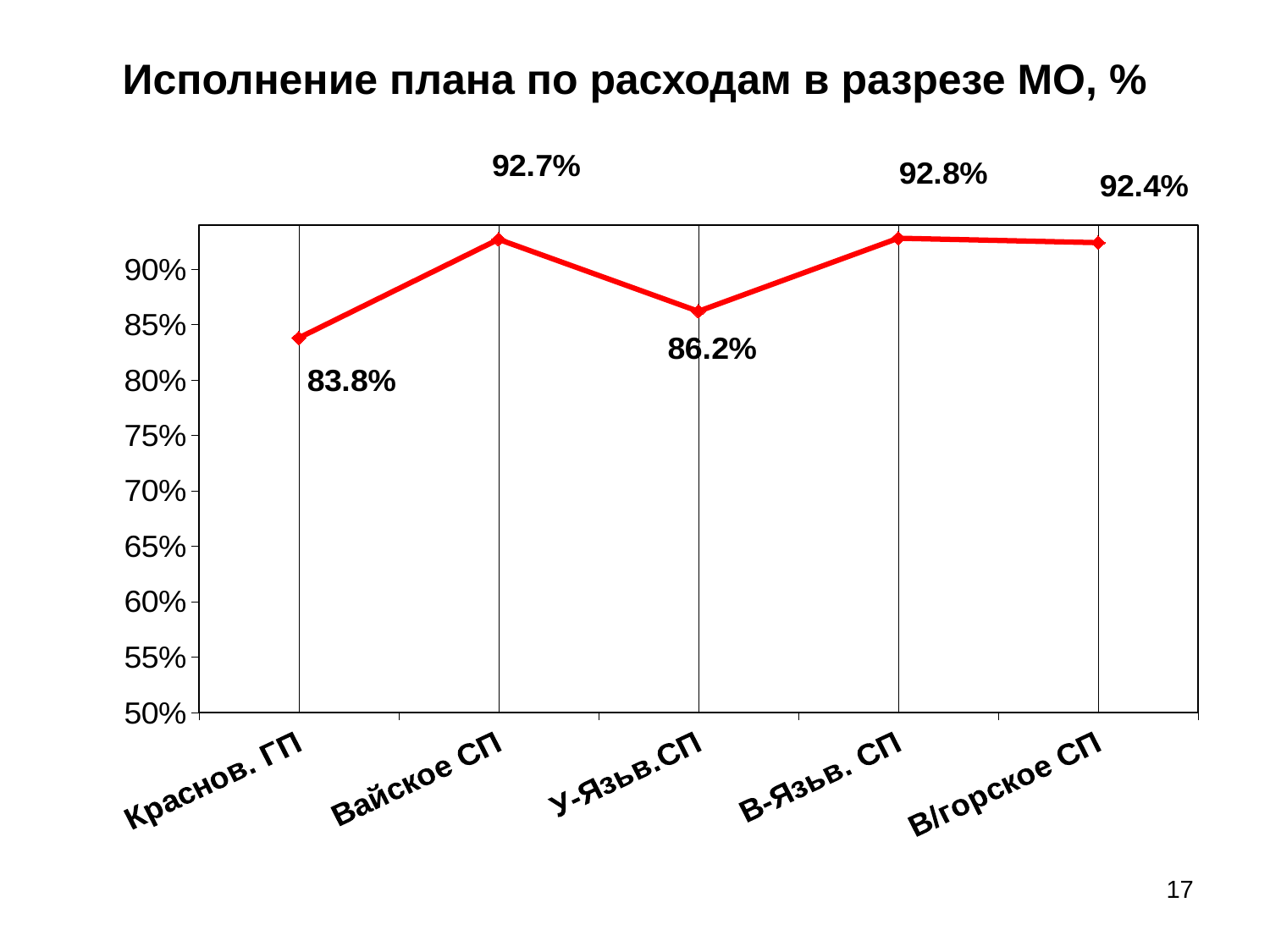

# Исполнение плана по расходам в разрезе МО, %

### Chart

| Category | Восток |
|---|---|
| Краснов. ГП | 0.838 |
| Вайское СП | 0.927 |
| У-Язьв.СП | 0.862 |
| В-Язьв. СП | 0.928 |
| В/горское СП | 0.924 |
17